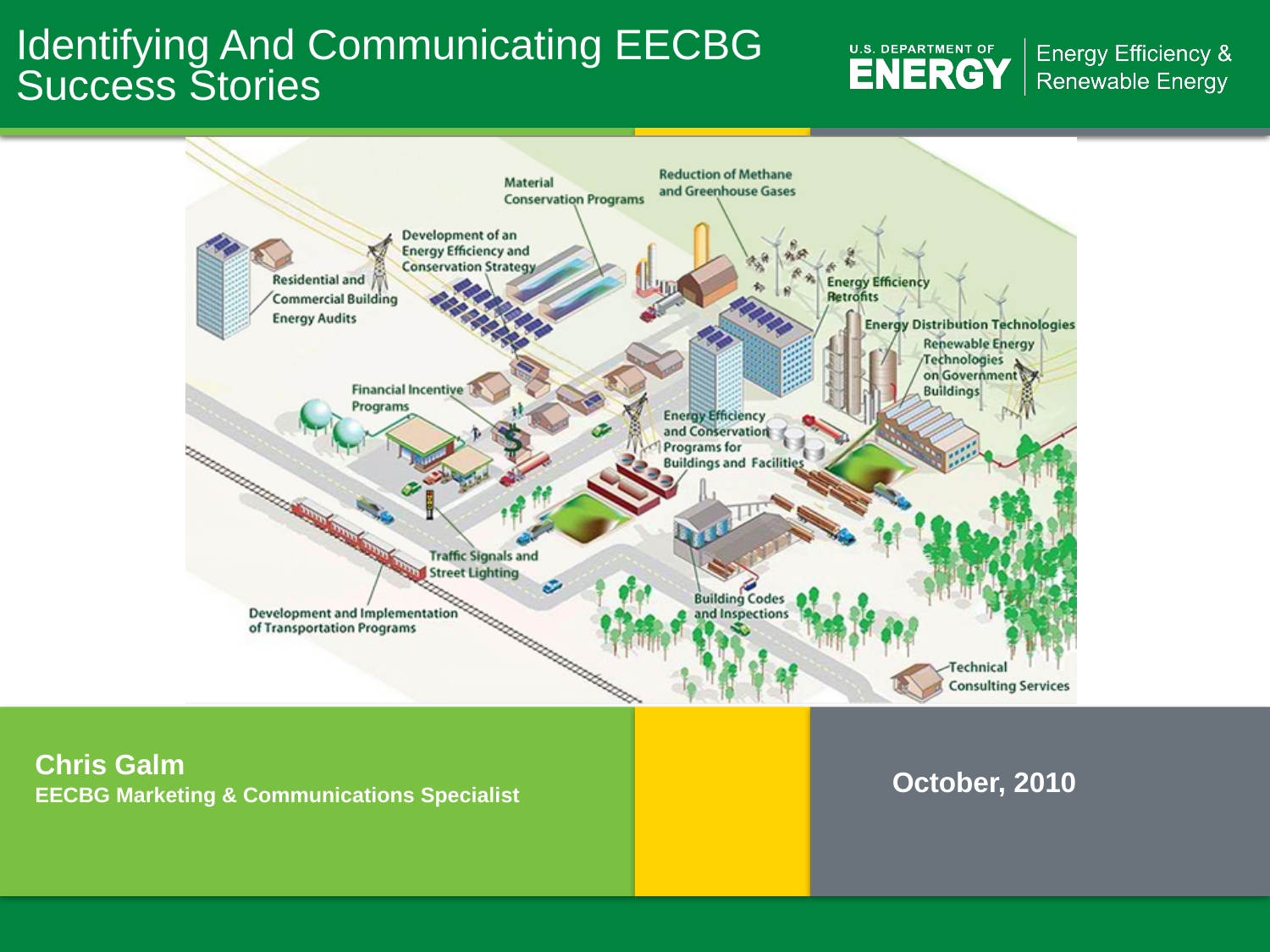

# Identifying And Communicating EECBG Success Stories

October, 2010

Chris Galm
EECBG Marketing & Communications Specialist